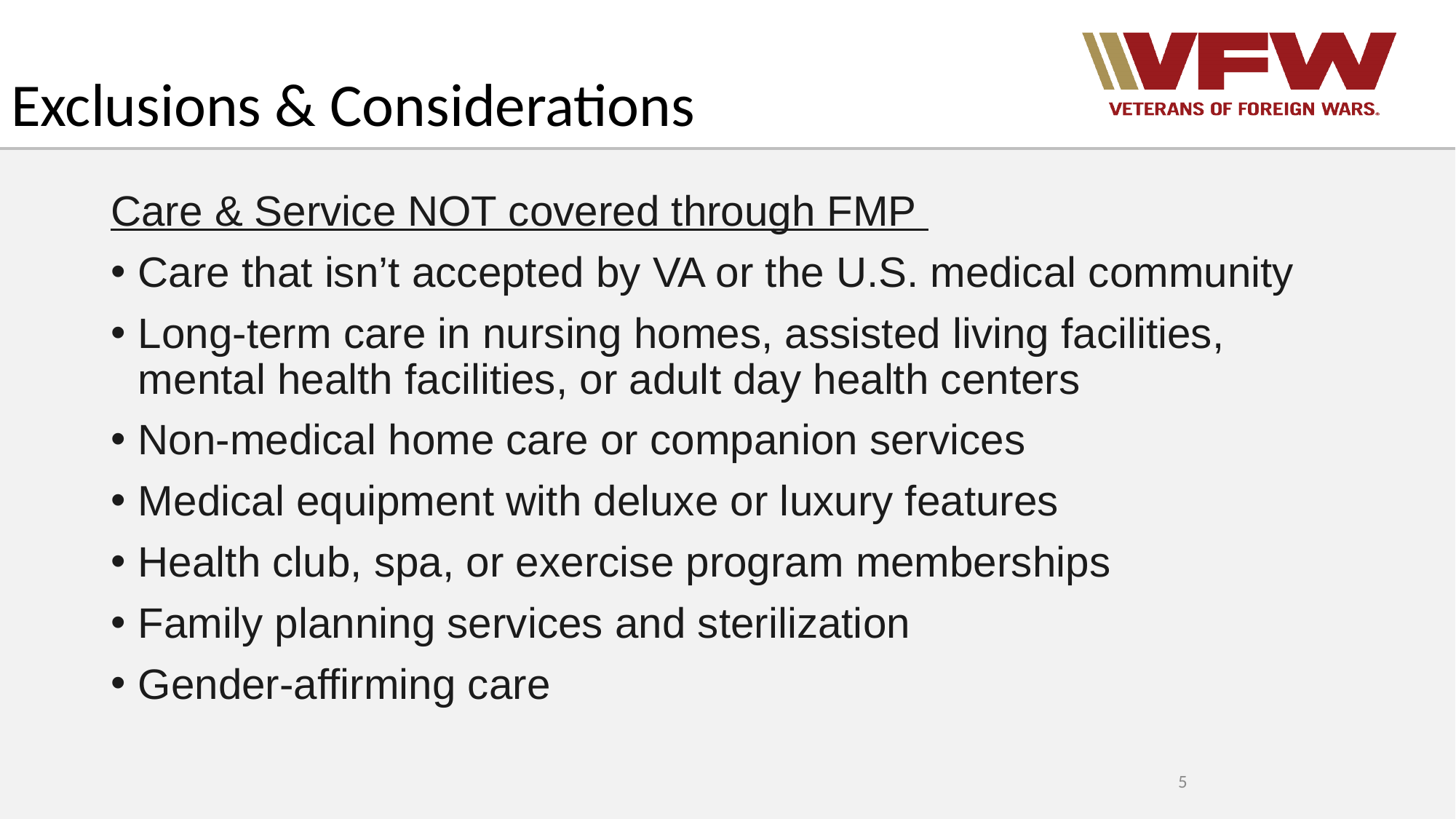

# Exclusions & Considerations
Care & Service NOT covered through FMP
Care that isn’t accepted by VA or the U.S. medical community
Long-term care in nursing homes, assisted living facilities, mental health facilities, or adult day health centers
Non-medical home care or companion services
Medical equipment with deluxe or luxury features
Health club, spa, or exercise program memberships
Family planning services and sterilization
Gender-affirming care

5